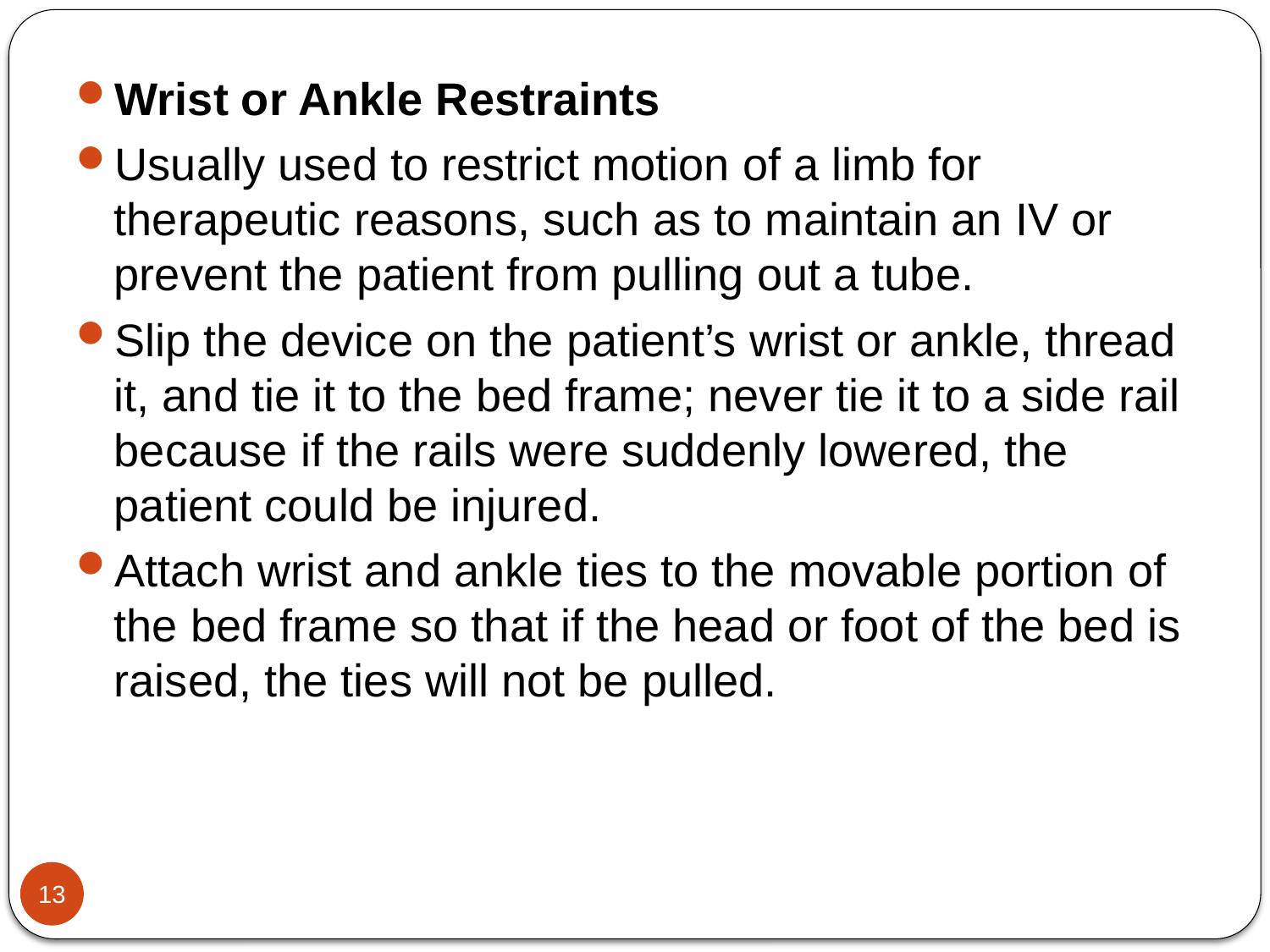

Wrist or Ankle Restraints
Usually used to restrict motion of a limb for therapeutic reasons, such as to maintain an IV or prevent the patient from pulling out a tube.
Slip the device on the patient’s wrist or ankle, thread it, and tie it to the bed frame; never tie it to a side rail because if the rails were suddenly lowered, the patient could be injured.
Attach wrist and ankle ties to the movable portion of the bed frame so that if the head or foot of the bed is raised, the ties will not be pulled.
13